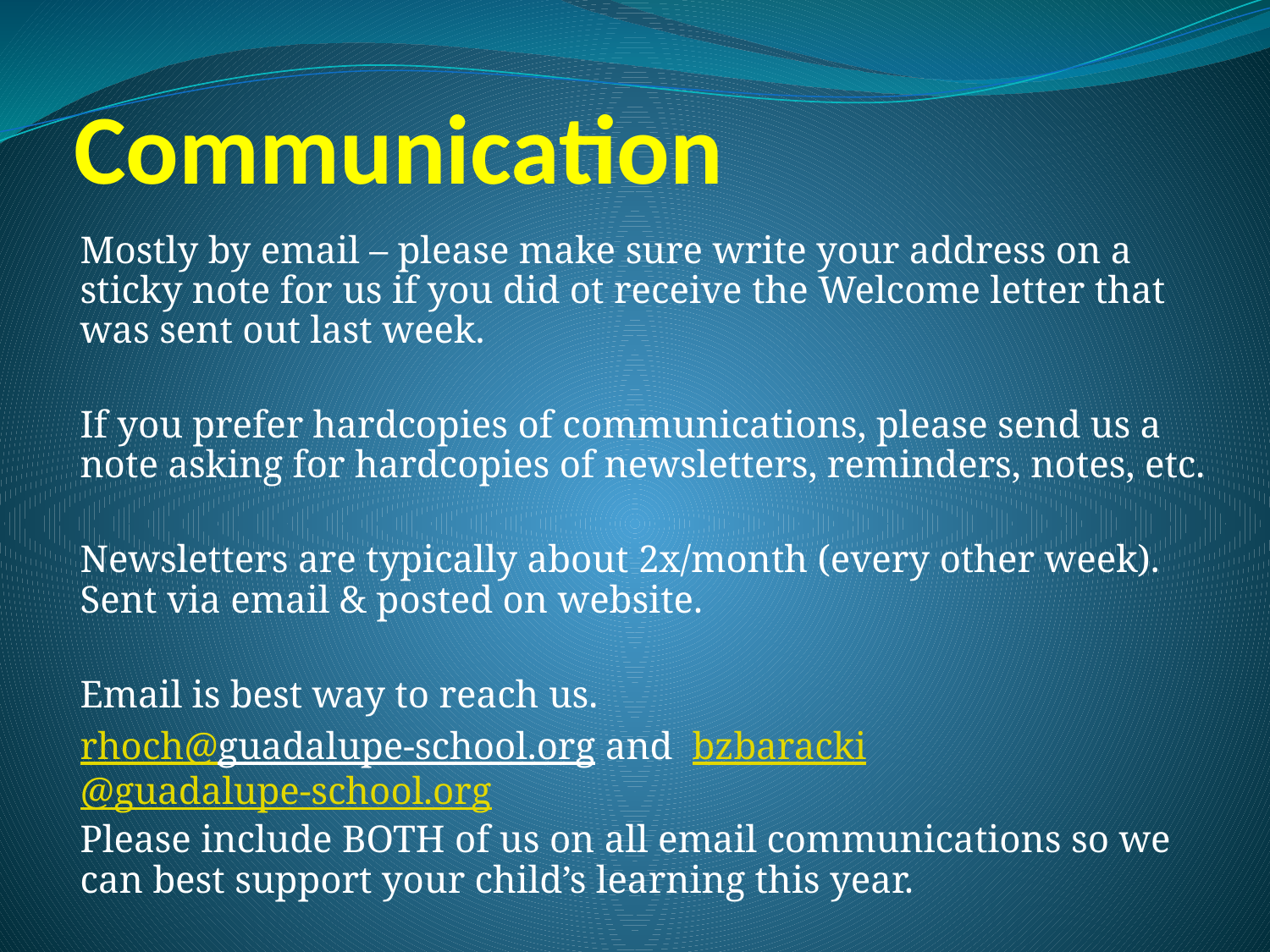

# Communication
Mostly by email – please make sure write your address on a sticky note for us if you did ot receive the Welcome letter that was sent out last week.

If you prefer hardcopies of communications, please send us a note asking for hardcopies of newsletters, reminders, notes, etc.

Newsletters are typically about 2x/month (every other week). Sent via email & posted on website.

Email is best way to reach us.
rhoch@guadalupe-school.org and  bzbaracki@guadalupe-school.org
Please include BOTH of us on all email communications so we can best support your child’s learning this year.